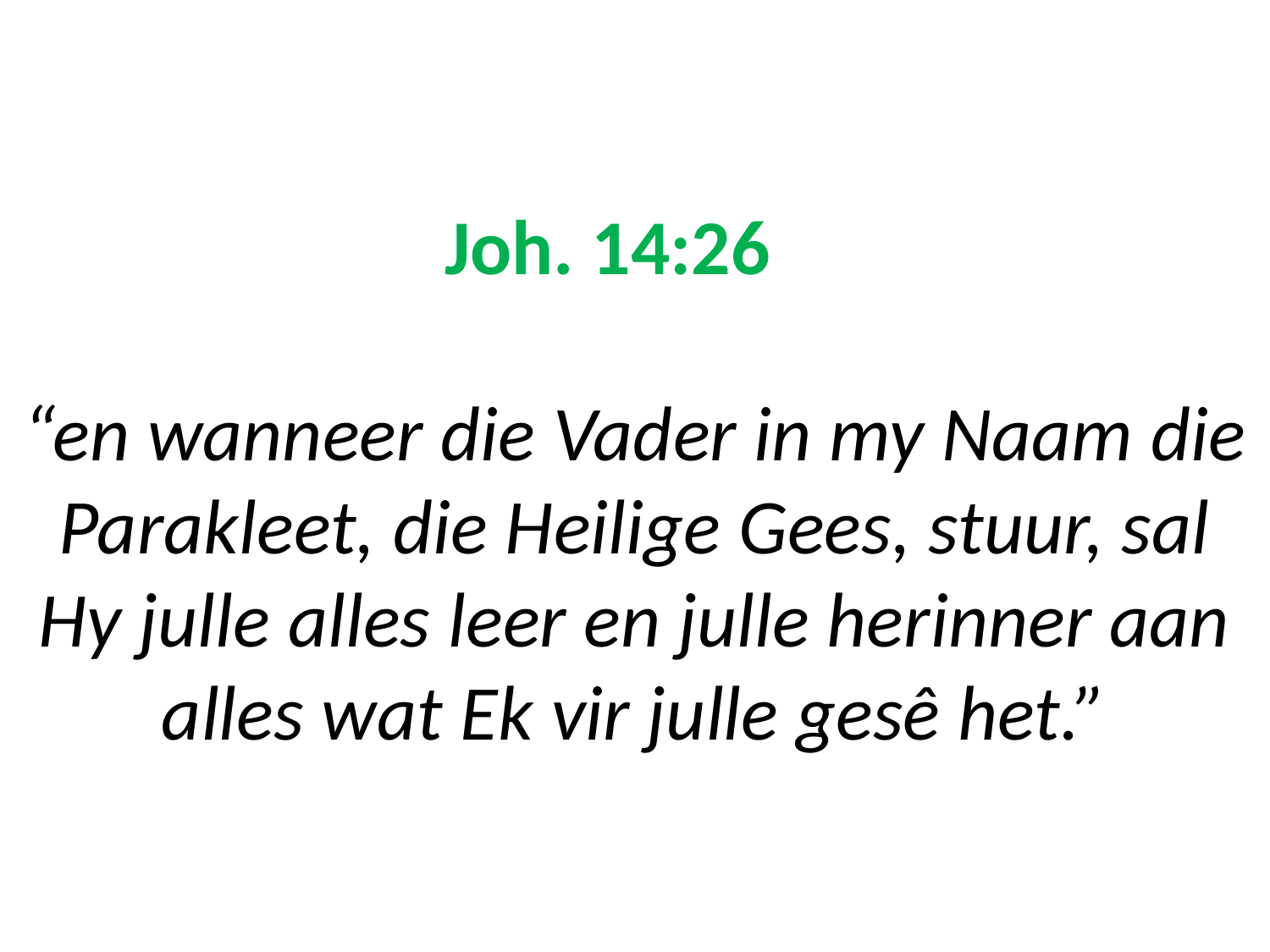

# Joh. 14:26 “en wanneer die Vader in my Naam die Parakleet, die Heilige Gees, stuur, sal Hy julle alles leer en julle herinner aan alles wat Ek vir julle gesê het.”